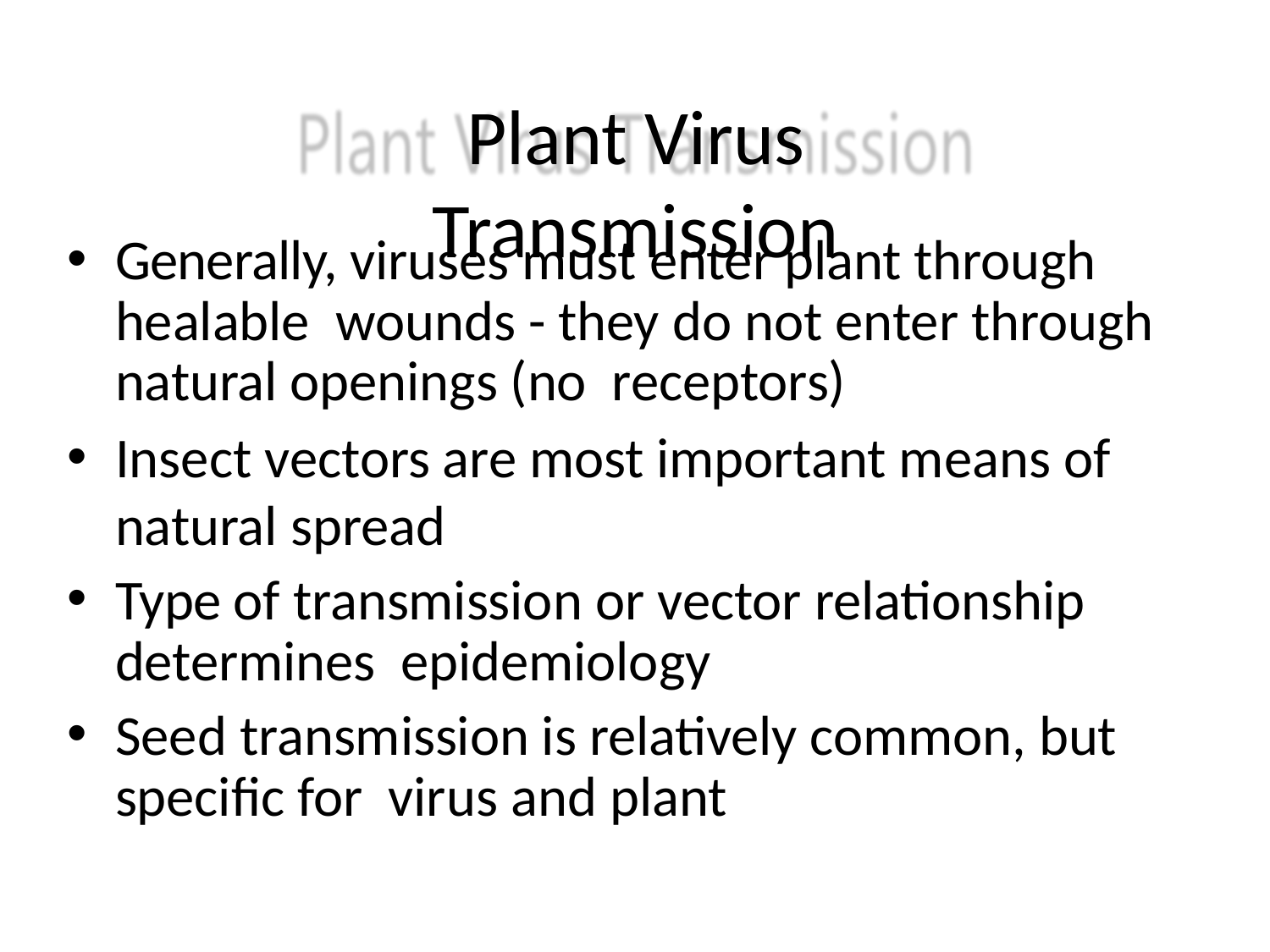

# Plant Virus Transmission

Generally, viruses must enter plant through healable  wounds - they do not enter through natural openings (no  receptors)
Insect vectors are most important means of natural spread
Type of transmission or vector relationship determines  epidemiology
Seed transmission is relatively common, but specific for  virus and plant